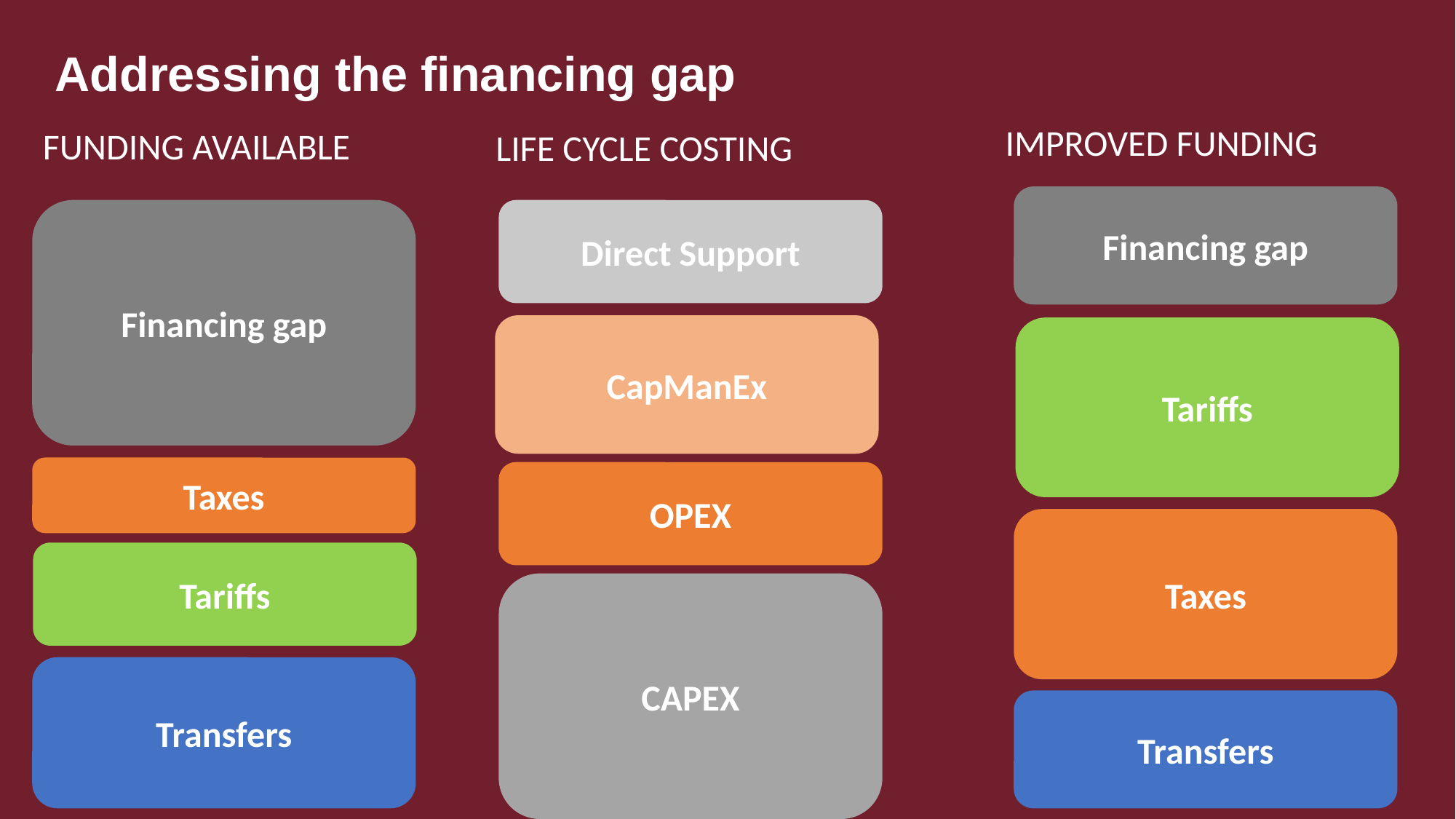

# Addressing the financing gap
IMPROVED FUNDING
FUNDING AVAILABLE
LIFE CYCLE COSTING
Financing gap
Financing gap
Direct Support
CapManEx
Tariffs
Taxes
OPEX
Taxes
Tariffs
CAPEX
Transfers
Transfers